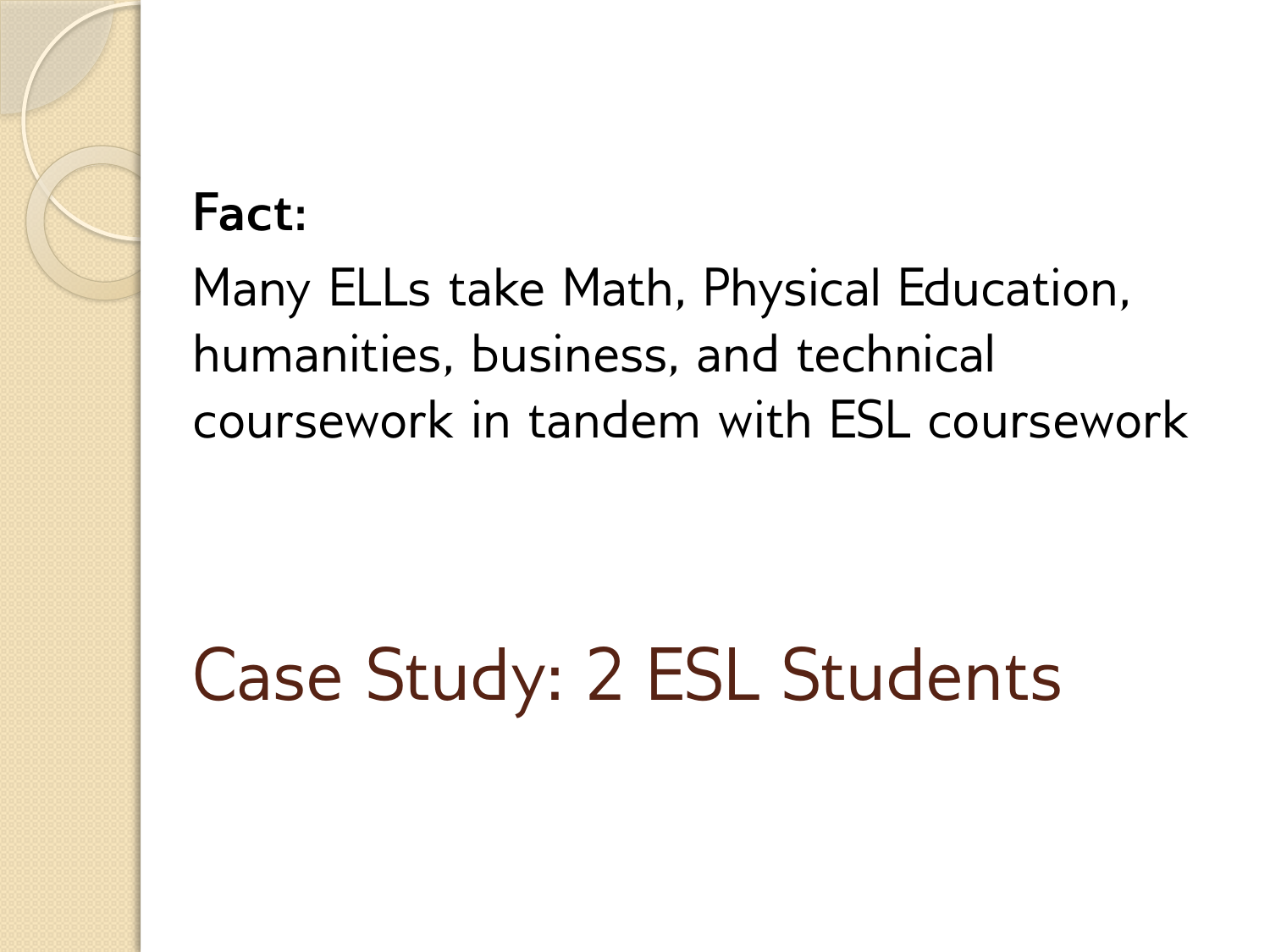

Fact:
Many ELLs take Math, Physical Education, humanities, business, and technical coursework in tandem with ESL coursework
# Case Study: 2 ESL Students